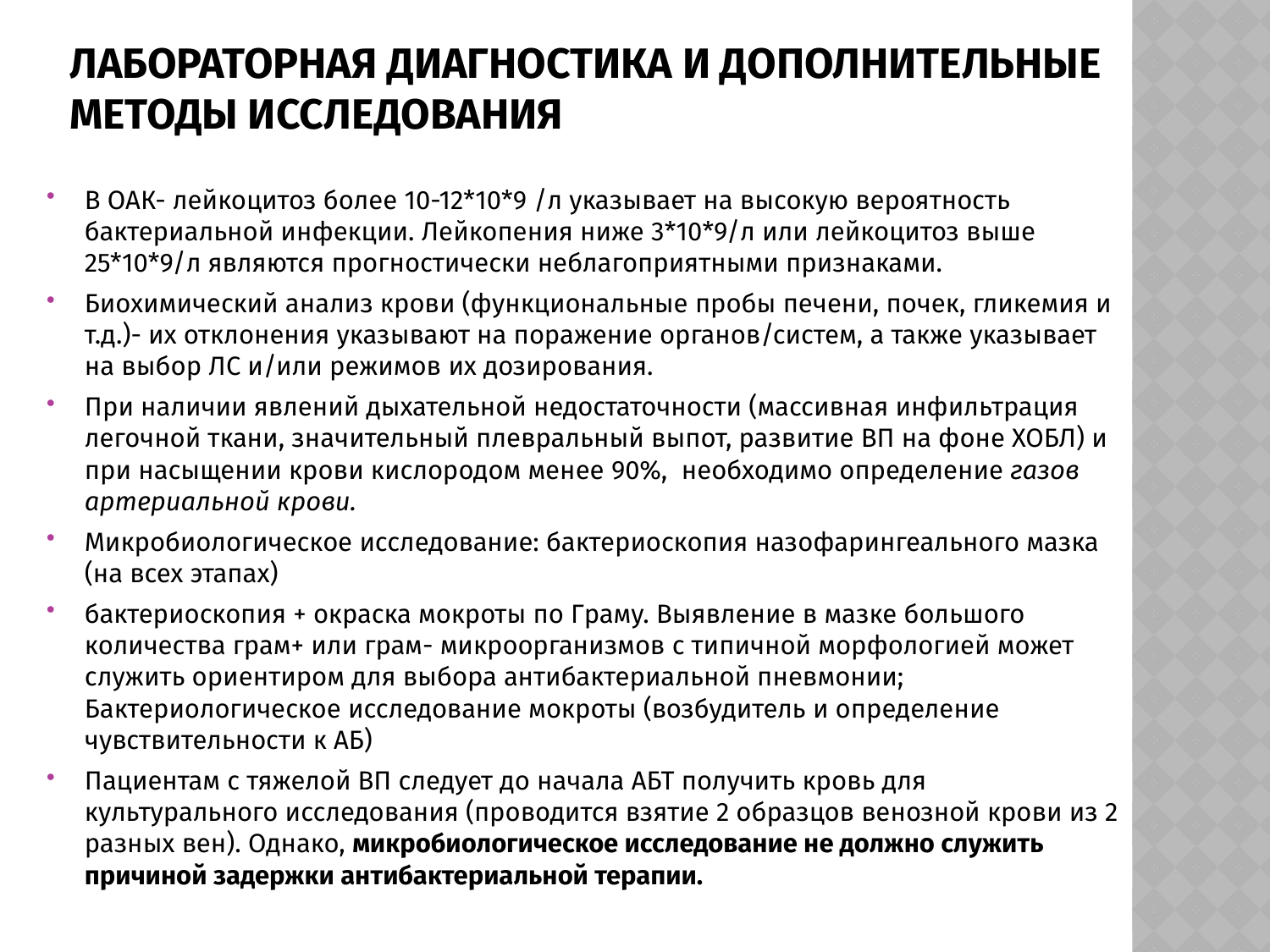

# Лабораторная диагностика и дополнительные методы исследования

В ОАК- лейкоцитоз более 10-12*10*9 /л указывает на высокую вероятность бактериальной инфекции. Лейкопения ниже 3*10*9/л или лейкоцитоз выше 25*10*9/л являются прогностически неблагоприятными признаками.
Биохимический анализ крови (функциональные пробы печени, почек, гликемия и т.д.)- их отклонения указывают на поражение органов/систем, а также указывает на выбор ЛС и/или режимов их дозирования.
При наличии явлений дыхательной недостаточности (массивная инфильтрация легочной ткани, значительный плевральный выпот, развитие ВП на фоне ХОБЛ) и при насыщении крови кислородом менее 90%,  необходимо определение газов артериальной крови.
Микробиологическое исследование: бактериоскопия назофарингеального мазка (на всех этапах)
бактериоскопия + окраска мокроты по Граму. Выявление в мазке большого количества грам+ или грам- микроорганизмов с типичной морфологией может служить ориентиром для выбора антибактериальной пневмонии; Бактериологическое исследование мокроты (возбудитель и определение чувствительности к АБ)
Пациентам с тяжелой ВП следует до начала АБТ получить кровь для культурального исследования (проводится взятие 2 образцов венозной крови из 2 разных вен). Однако, микробиологическое исследование не должно служить причиной задержки антибактериальной терапии.